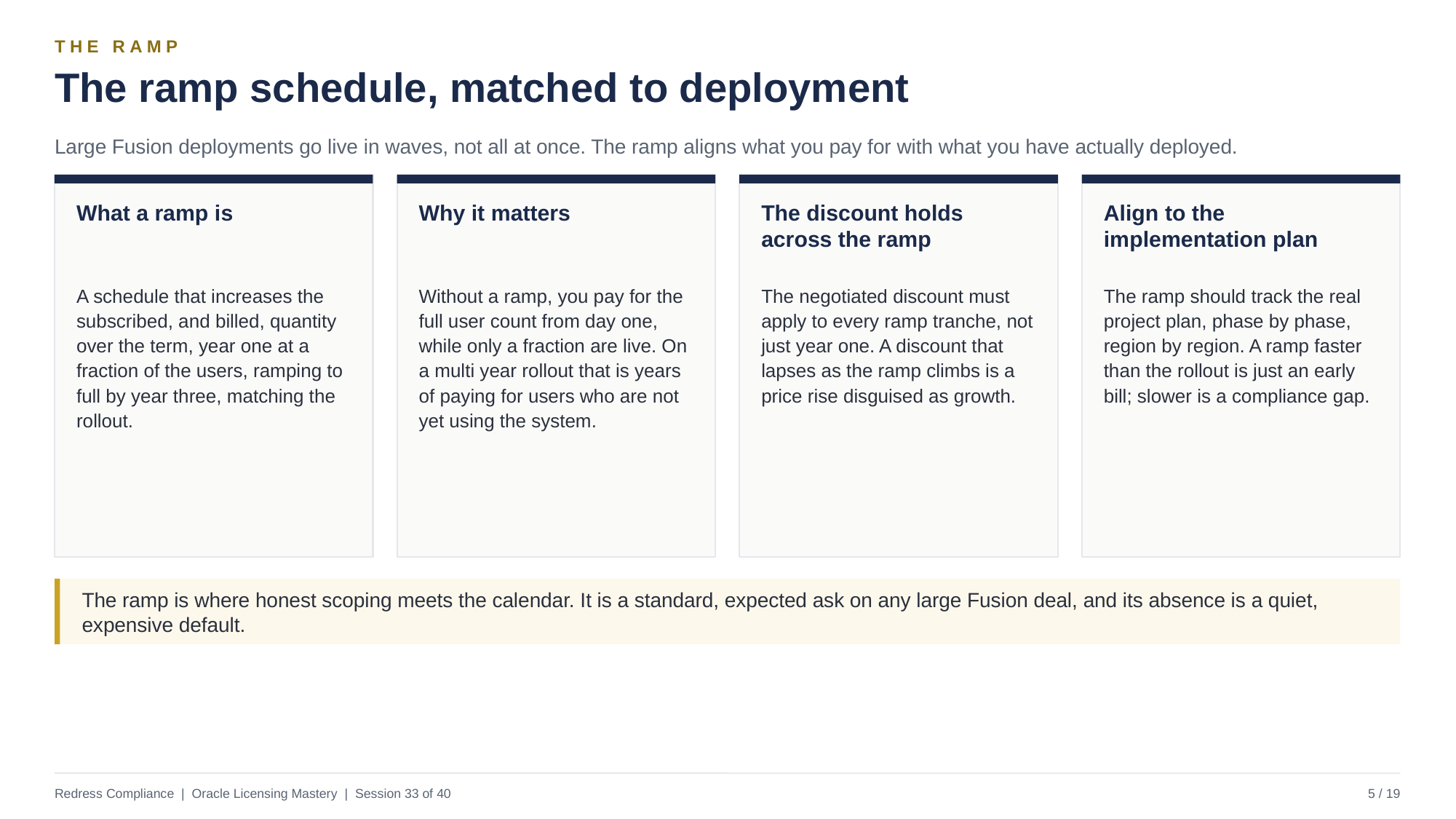

THE RAMP
The ramp schedule, matched to deployment
Large Fusion deployments go live in waves, not all at once. The ramp aligns what you pay for with what you have actually deployed.

What a ramp is
Why it matters
The discount holds across the ramp
Align to the implementation plan
A schedule that increases the subscribed, and billed, quantity over the term, year one at a fraction of the users, ramping to full by year three, matching the rollout.
Without a ramp, you pay for the full user count from day one, while only a fraction are live. On a multi year rollout that is years of paying for users who are not yet using the system.
The negotiated discount must apply to every ramp tranche, not just year one. A discount that lapses as the ramp climbs is a price rise disguised as growth.
The ramp should track the real project plan, phase by phase, region by region. A ramp faster than the rollout is just an early bill; slower is a compliance gap.

The ramp is where honest scoping meets the calendar. It is a standard, expected ask on any large Fusion deal, and its absence is a quiet, expensive default.

Redress Compliance  |  Oracle Licensing Mastery  |  Session 33 of 40
5 / 19